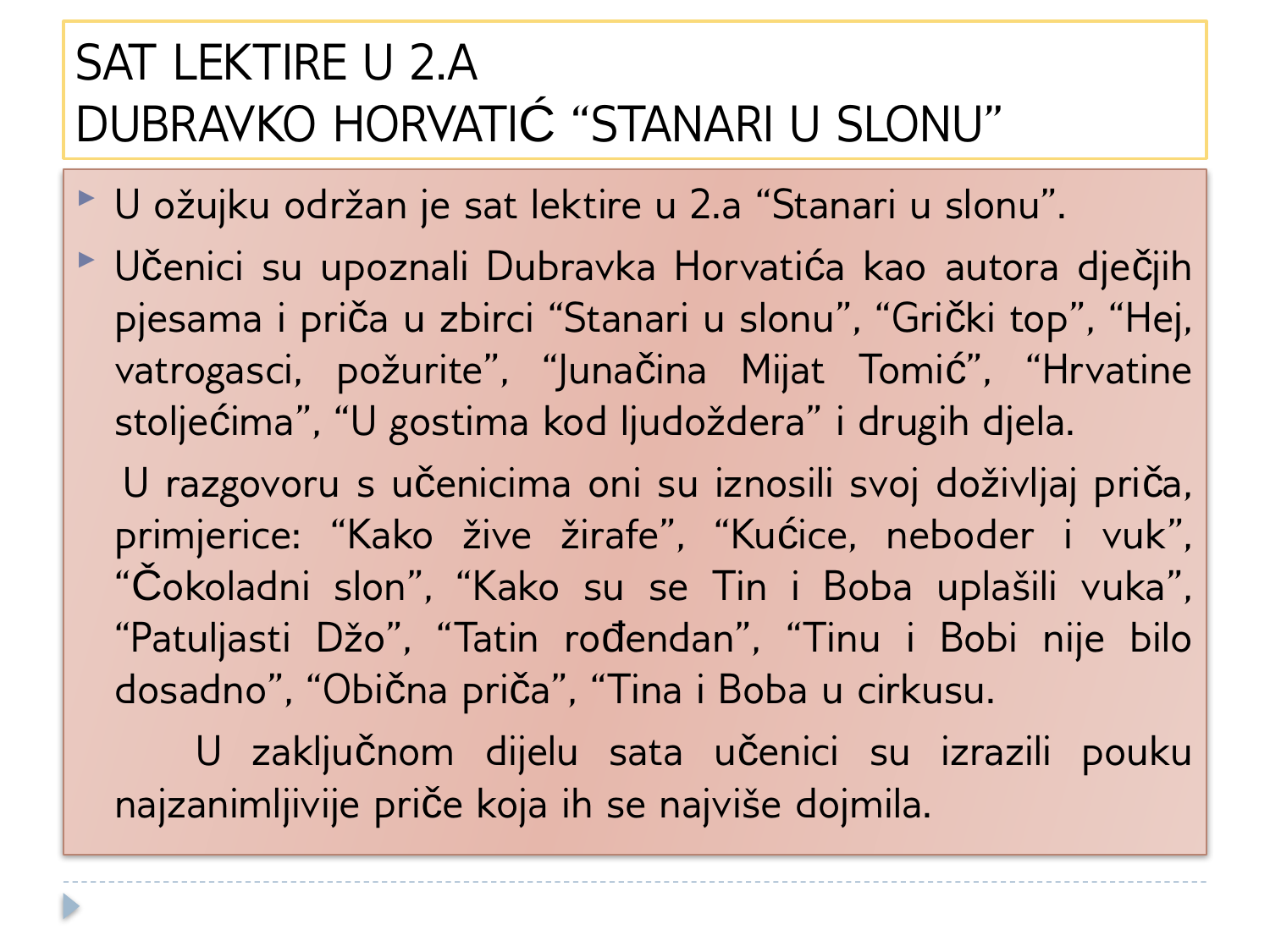

# SAT LEKTIRE U 2.A DUBRAVKO HORVATIĆ “STANARI U SLONU”
U ožujku održan je sat lektire u 2.a “Stanari u slonu”.
Učenici su upoznali Dubravka Horvatića kao autora dječjih pjesama i priča u zbirci “Stanari u slonu”, “Grički top”, “Hej, vatrogasci, požurite”, “Junačina Mijat Tomić”, “Hrvatine stoljećima”, “U gostima kod ljudoždera” i drugih djela.
   U razgovoru s učenicima oni su iznosili svoj doživljaj priča, primjerice: “Kako žive žirafe”, “Kućice, neboder i vuk”, “Čokoladni slon”, “Kako su se Tin i Boba uplašili vuka”, “Patuljasti Džo”, “Tatin rođendan”, “Tinu i Bobi nije bilo dosadno”, “Obična priča”, “Tina i Boba u cirkusu.
    U zaključnom dijelu sata učenici su izrazili pouku najzanimljivije priče koja ih se najviše dojmila.